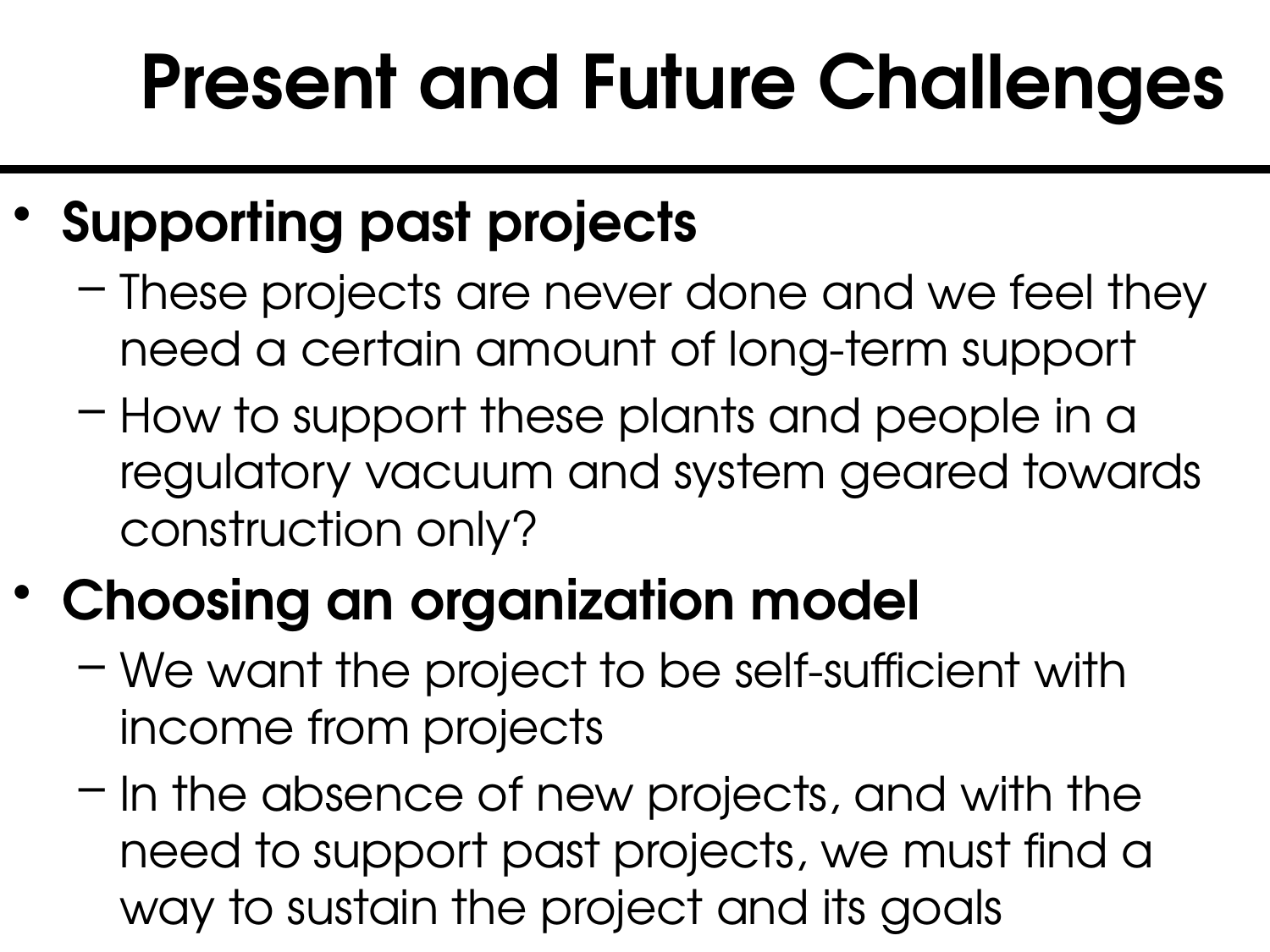

# Present and Future Challenges
Supporting past projects
These projects are never done and we feel they need a certain amount of long-term support
How to support these plants and people in a regulatory vacuum and system geared towards construction only?
Choosing an organization model
We want the project to be self-sufficient with income from projects
In the absence of new projects, and with the need to support past projects, we must find a way to sustain the project and its goals